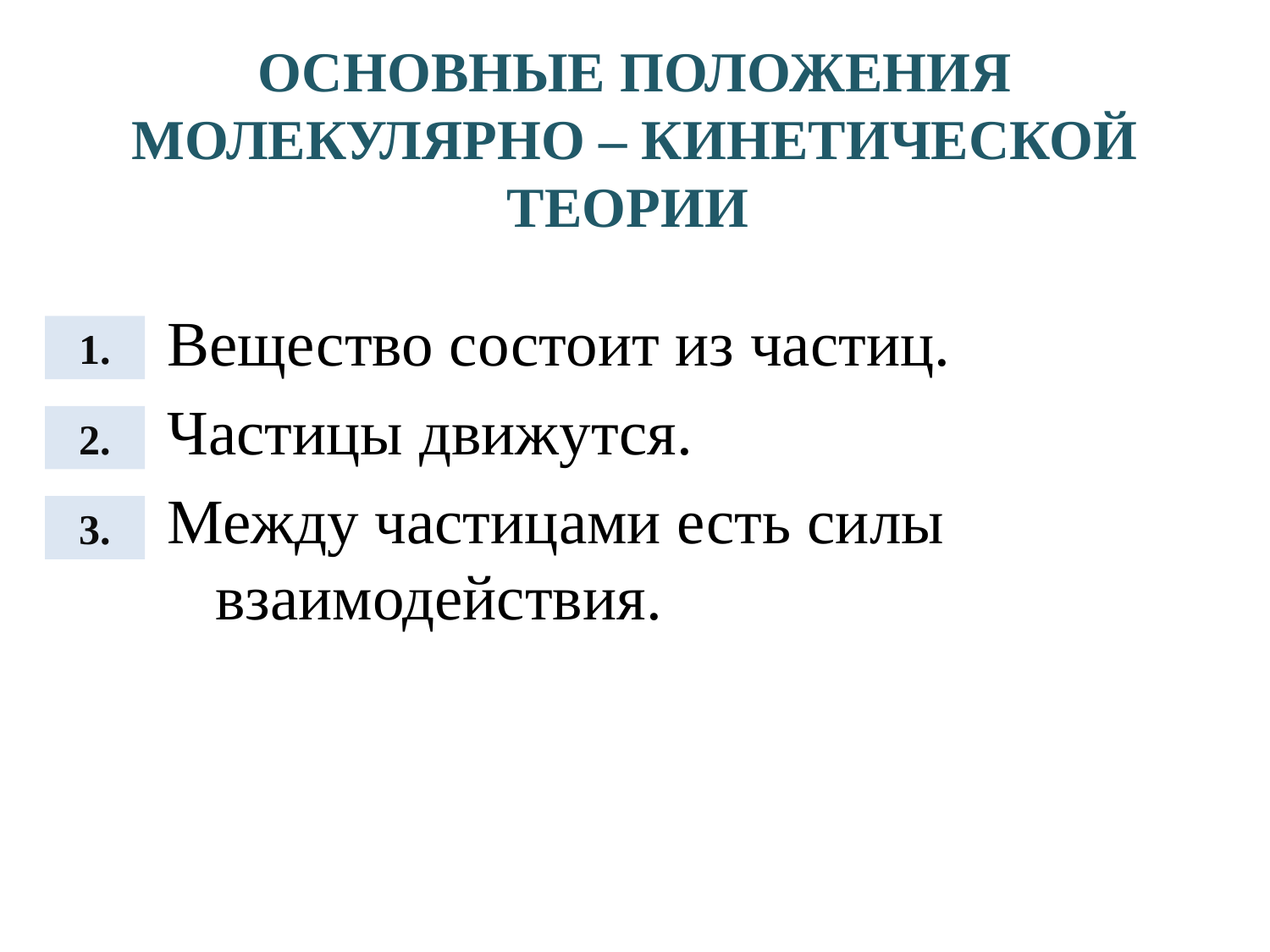

# ОСНОВНЫЕ ПОЛОЖЕНИЯ МОЛЕКУЛЯРНО – КИНЕТИЧЕСКОЙ ТЕОРИИ

Вещество состоит из частиц.
Частицы движутся.
Между частицами есть силы взаимодействия.
1.
2.
3.